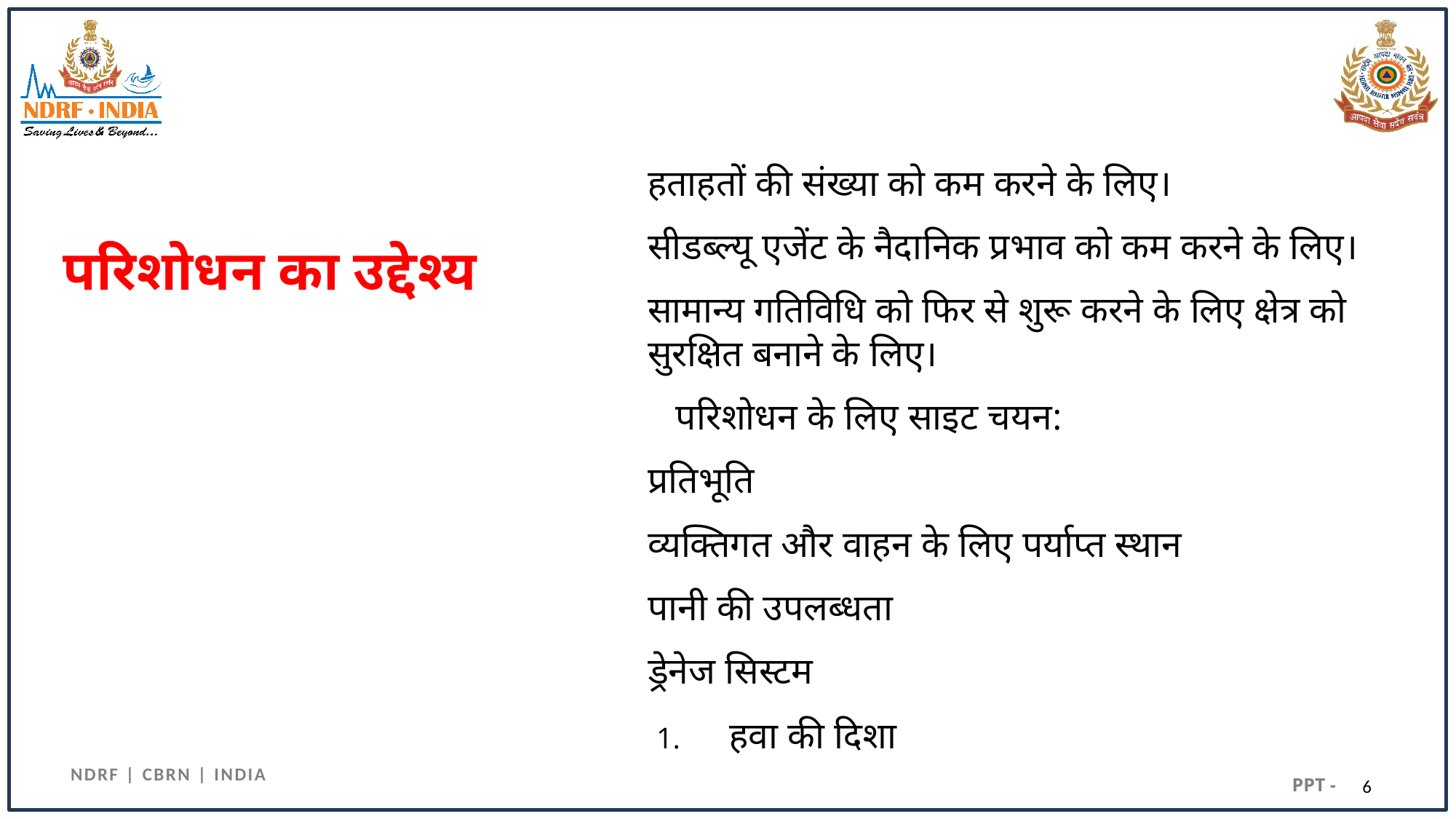

हताहतों की संख्या को कम करने के लिए।
सीडब्ल्यू एजेंट के नैदानिक प्रभाव को कम करने के लिए।
सामान्य गतिविधि को फिर से शुरू करने के लिए क्षेत्र को सुरक्षित बनाने के लिए।
   परिशोधन के लिए साइट चयन:
प्रतिभूति
व्यक्तिगत और वाहन के लिए पर्याप्त स्थान
पानी की उपलब्धता
ड्रेनेज सिस्टम
हवा की दिशा

# परिशोधन का उद्देश्य
6